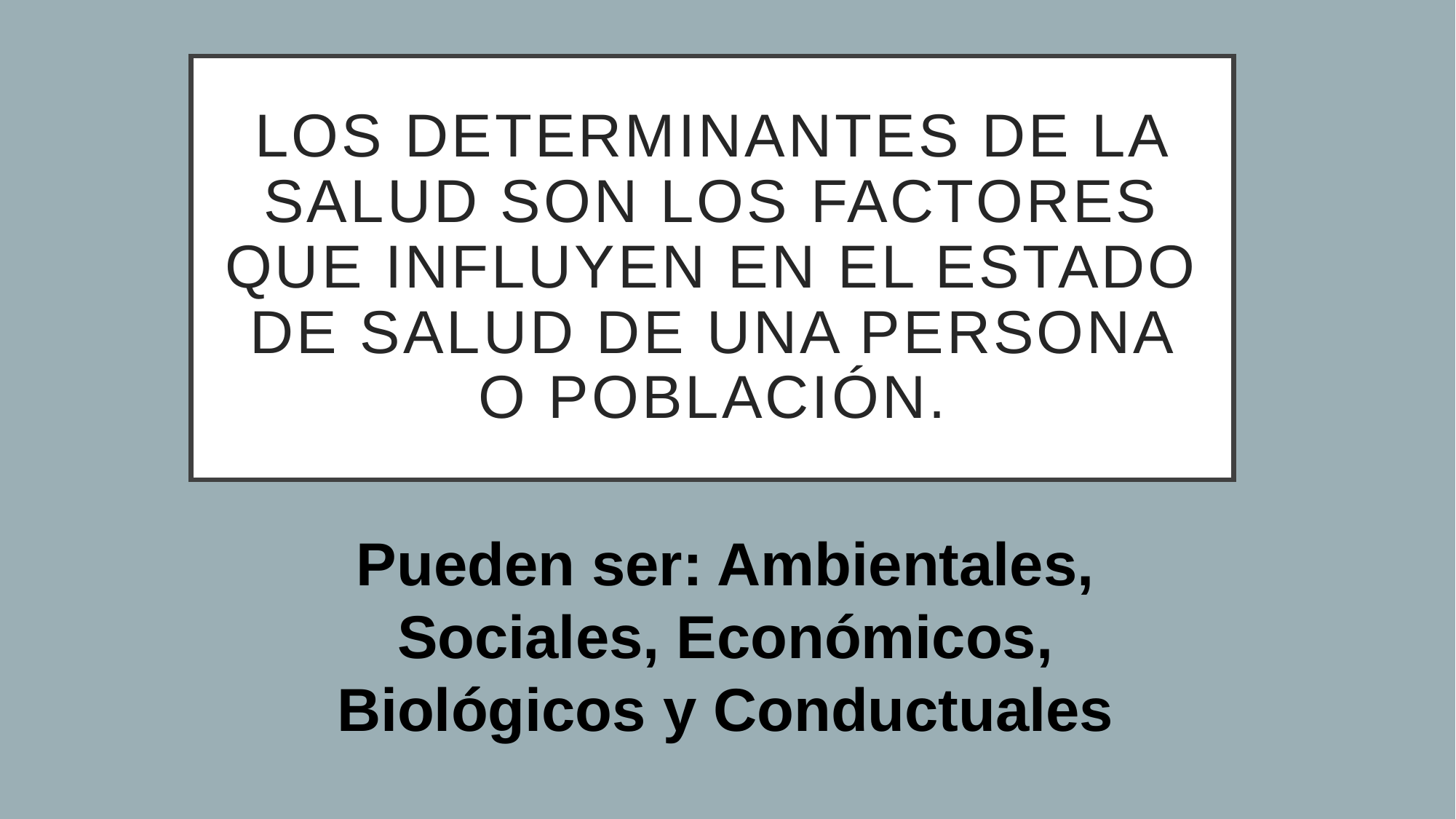

# Los Determinantes de la salud son los factores que influyen en el estado de salud de una persona o población.
Pueden ser: Ambientales, Sociales, Económicos, Biológicos y Conductuales